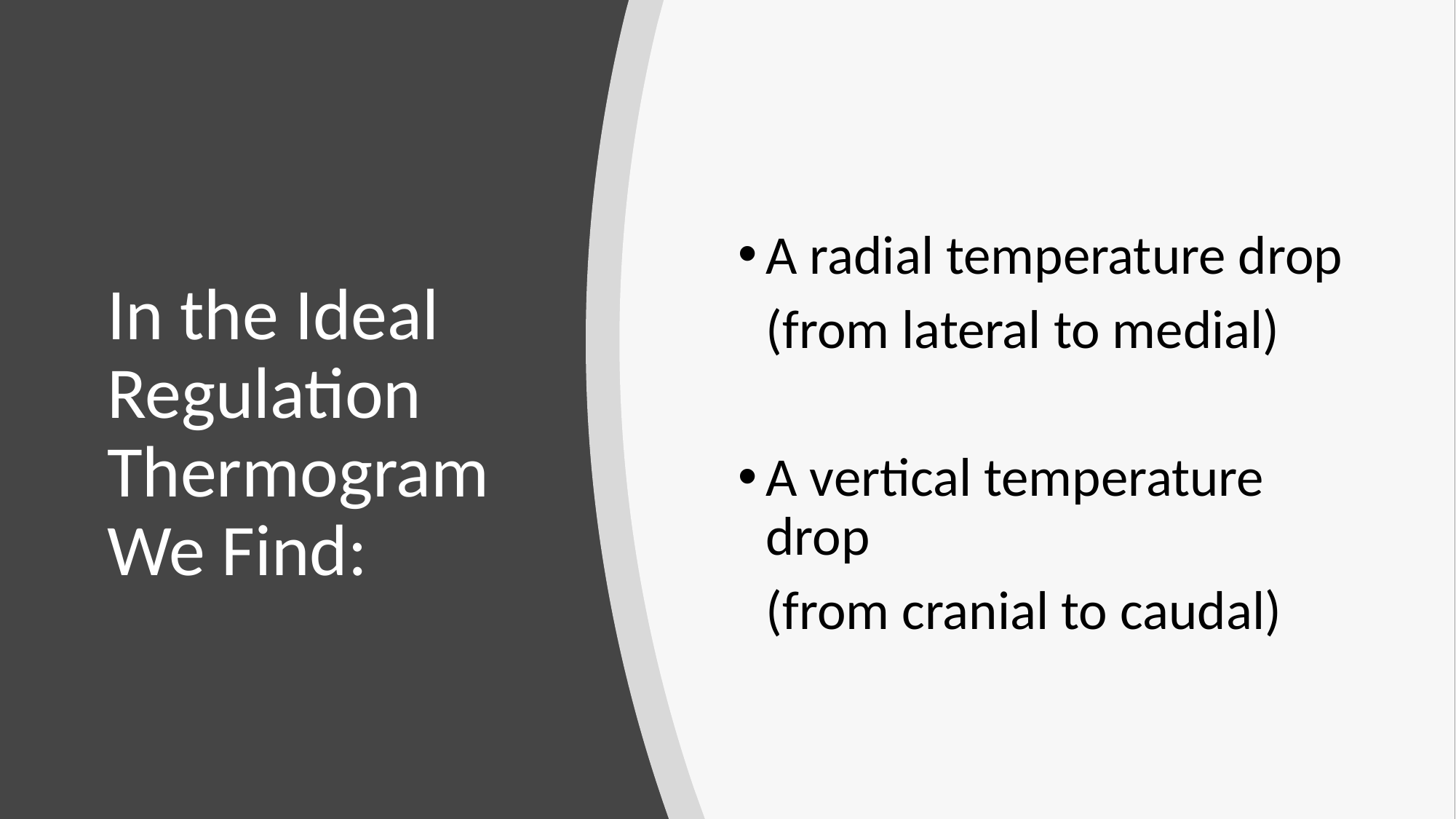

A radial temperature drop
	(from lateral to medial)

A vertical temperature drop
	(from cranial to caudal)
# In the Ideal Regulation Thermogram We Find: